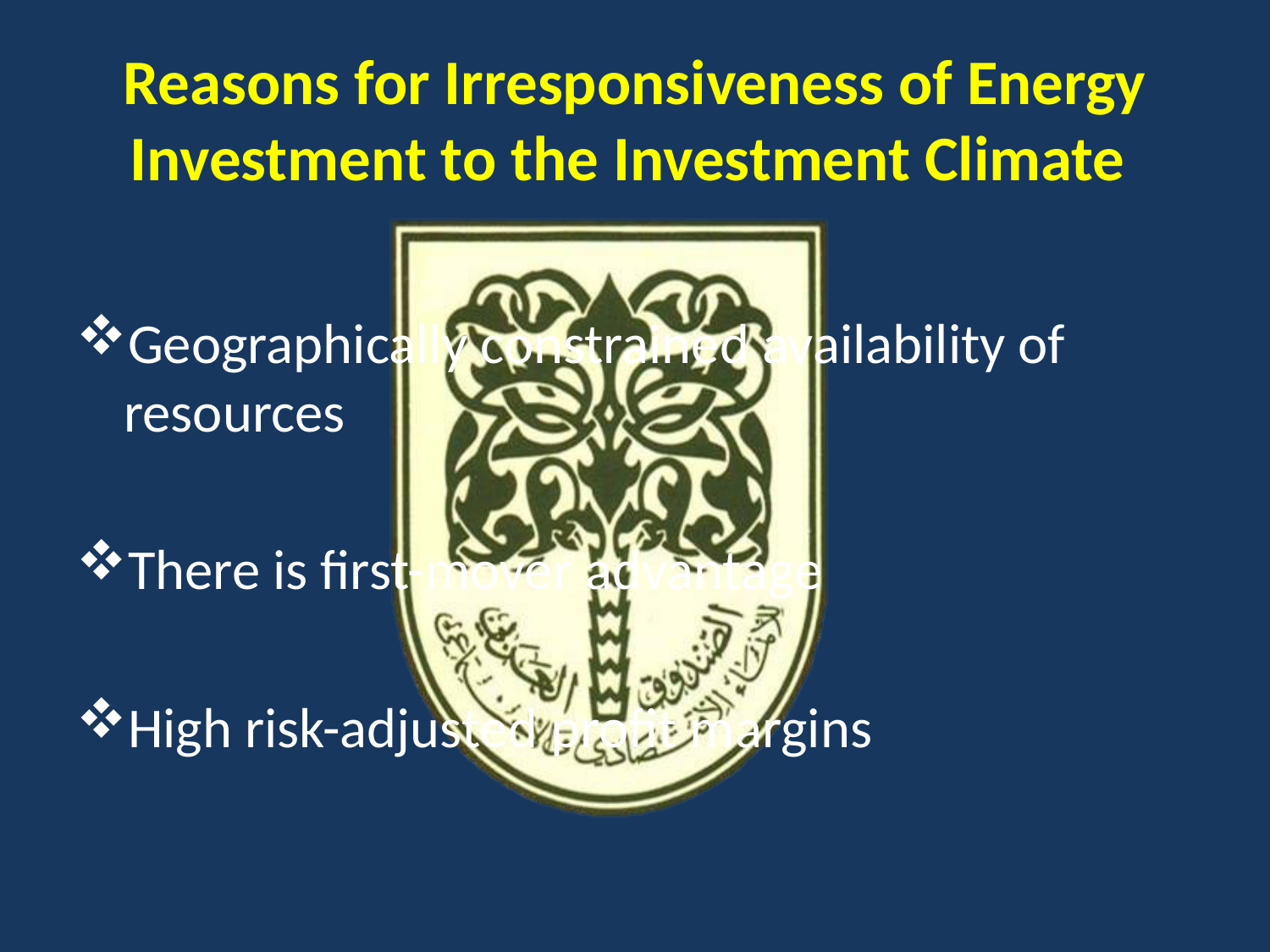

# Reasons for Irresponsiveness of Energy Investment to the Investment Climate

Geographically constrained availability of resources

There is first-mover advantage

High risk-adjusted profit margins